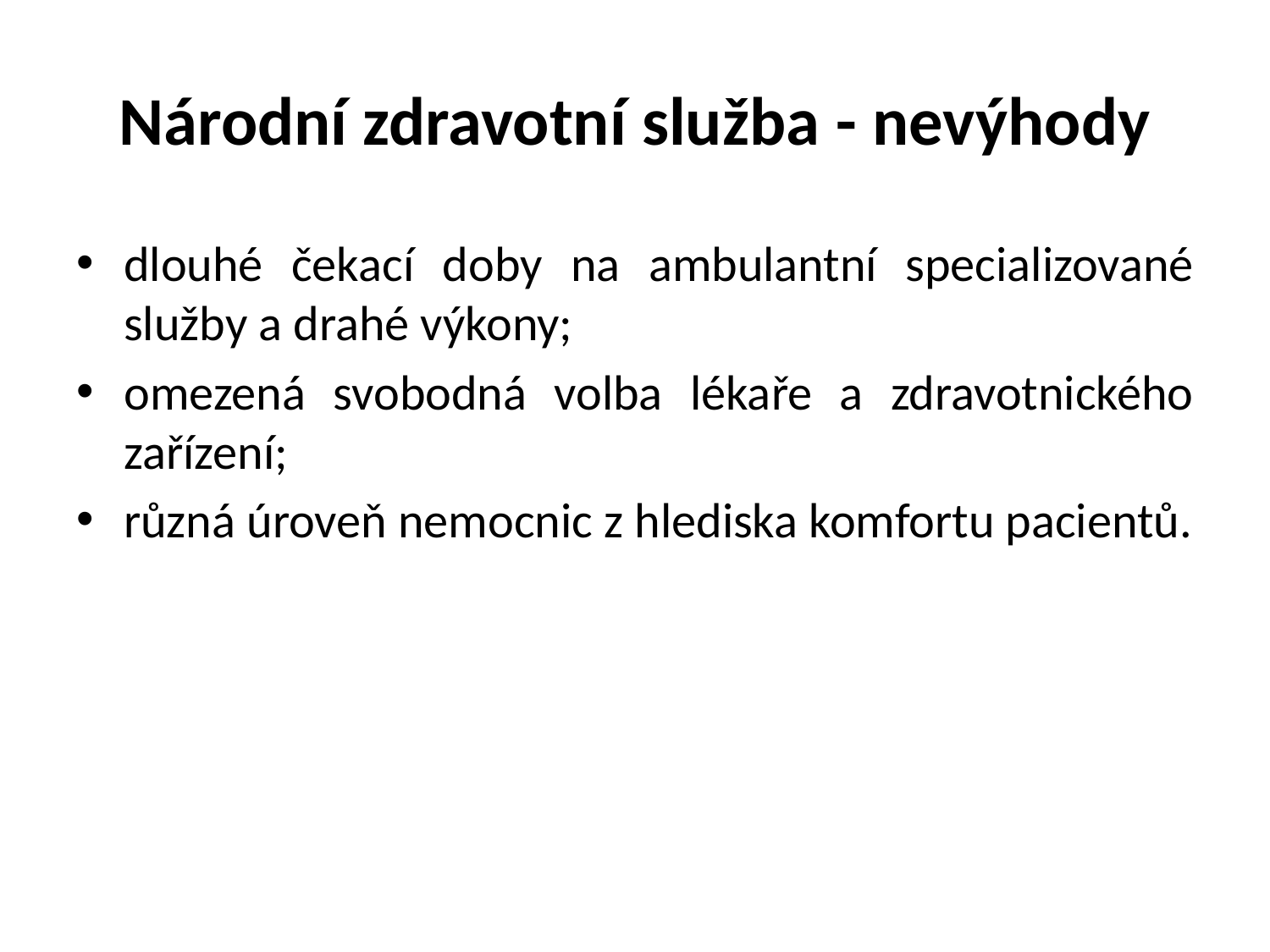

# Národní zdravotní služba - nevýhody
dlouhé čekací doby na ambulantní specializované služby a drahé výkony;
omezená svobodná volba lékaře a zdravotnického zařízení;
různá úroveň nemocnic z hlediska komfortu pacientů.